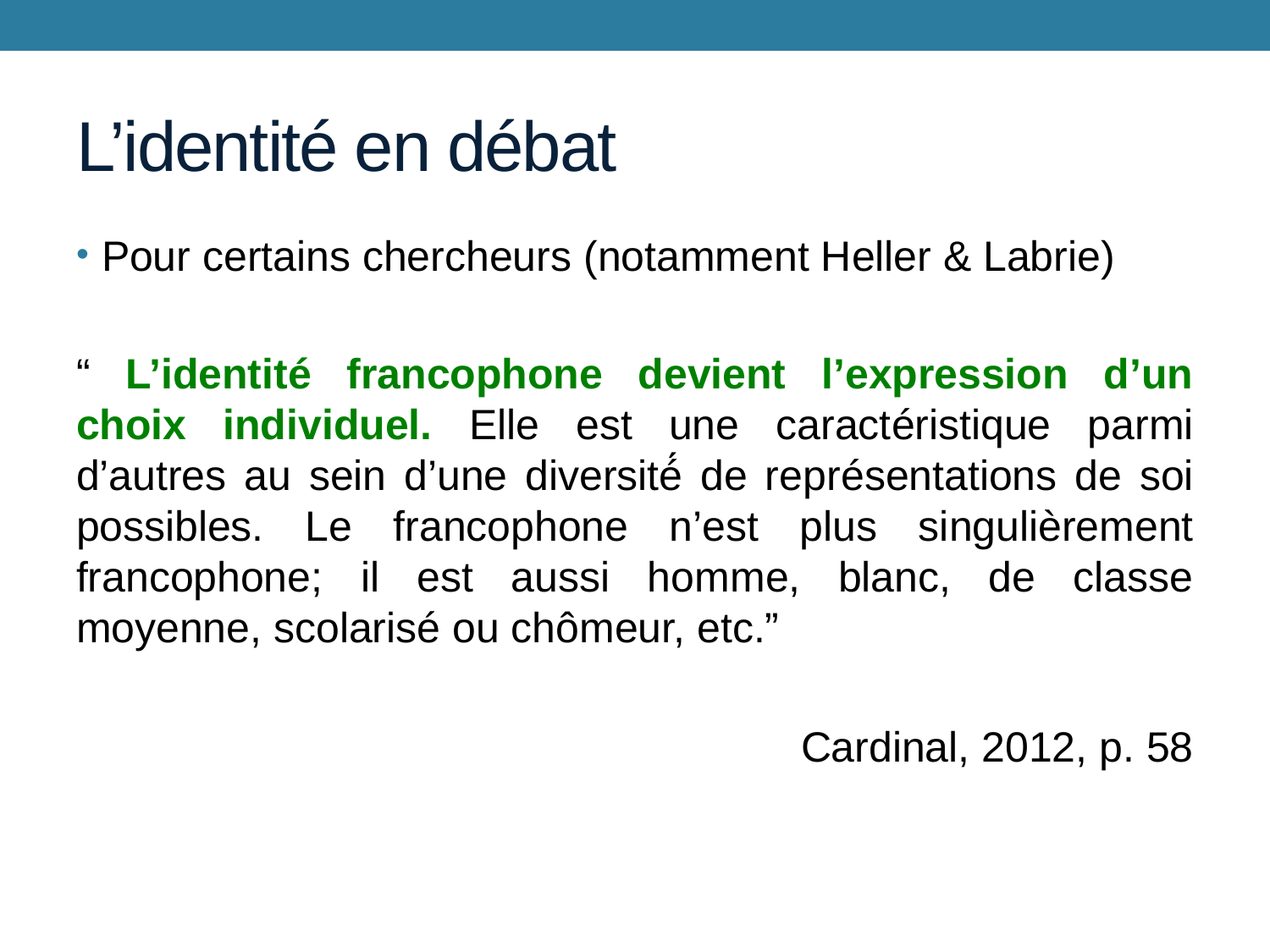

# L’identité en débat
Pour certains chercheurs (notamment Heller & Labrie)

“ L’identité francophone devient l’expression d’un choix individuel. Elle est une caractéristique parmi d’autres au sein d’une diversité́ de représentations de soi possibles. Le francophone n’est plus singulièrement francophone; il est aussi homme, blanc, de classe moyenne, scolarisé ou chômeur, etc.”

Cardinal, 2012, p. 58